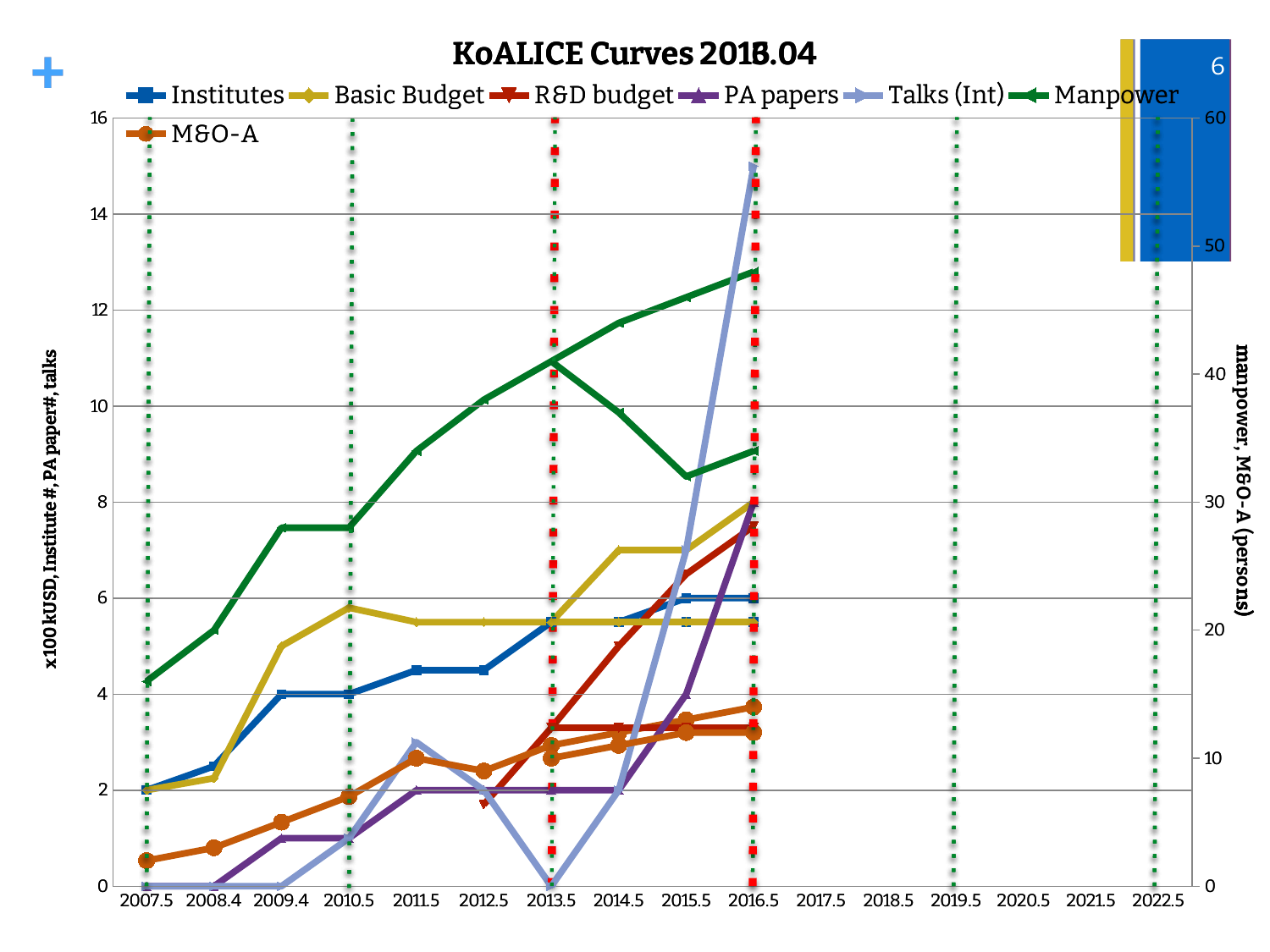

### Chart: KoALICE Curves 2013.04

| Category | Institutes | Basic Budget | R&D budget | PA papers | Talks (Int) | Manpower | M&O-A |
|---|---|---|---|---|---|---|---|
| 2007.5 | 2.0 | 2.0 | None | 0.0 | 0.0 | 16.0 | 2.0 |
| 2008.4 | 2.5 | 2.25 | None | 0.0 | 0.0 | 20.0 | 3.0 |
| 2009.4 | 4.0 | 5.0 | None | 1.0 | 0.0 | 28.0 | 5.0 |
| 2010.5 | 4.0 | 5.8 | None | 1.0 | 1.0 | 28.0 | 7.0 |
| 2011.5 | 4.5 | 5.5 | None | 2.0 | 3.0 | 34.0 | 10.0 |
| 2012.5 | 4.5 | 5.5 | 1.7 | 2.0 | 2.0 | 38.0 | 9.0 |
| 2013.5 | 5.5 | 5.5 | 3.3 | 2.0 | 0.0 | 41.0 | 11.0 |
| 2014.5 | 5.5 | 7.0 | 5.0 | None | None | 44.0 | 12.0 |
| 2015.5 | 6.0 | 7.0 | 6.5 | None | None | 46.0 | 13.0 |
| 2016.5 | 6.0 | 8.0 | 7.5 | None | None | 48.0 | 14.0 |
| 2017.5 | None | None | None | None | None | None | None |
| 2018.5 | None | None | None | None | None | None | None |
| 2019.5 | None | None | None | None | None | None | None |
| 2020.5 | None | None | None | None | None | None | None |
| 2021.5 | None | None | None | None | None | None | None |
| 2022.5 | None | None | None | None | None | None | None |

### Chart: KoALICE Curves 2016.04

| Category | Institutes | Basic Budget | R&D budget | PA papers | Talks (Int) | Manpower | M&O-A |
|---|---|---|---|---|---|---|---|
| 2007.5 | None | None | None | None | None | None | None |
| 2008.4 | None | None | None | None | None | None | None |
| 2009.4 | None | None | None | None | None | None | None |
| 2010.5 | None | None | None | None | None | None | None |
| 2011.5 | None | None | None | None | None | None | None |
| 2012.5 | None | None | None | None | None | None | None |
| 2013.5 | 5.5 | 5.5 | 3.3 | 2.0 | 0.0 | 41.0 | 10.0 |
| 2014.5 | 5.5 | 5.5 | 3.3 | 2.0 | 2.0 | 37.0 | 11.0 |
| 2015.5 | 5.5 | 5.5 | 3.3 | 4.0 | 7.0 | 32.0 | 12.0 |
| 2016.5 | 5.5 | 5.5 | 3.3 | 8.0 | 15.0 | 34.0 | 12.0 |
| 2017.5 | None | None | None | None | None | None | None |
| 2018.5 | None | None | None | None | None | None | None |
| 2019.5 | None | None | None | None | None | None | None |
| 2020.5 | None | None | None | None | None | None | None |
| 2021.5 | None | None | None | None | None | None | None |
| 2022.5 | None | None | None | None | None | None | None |
6